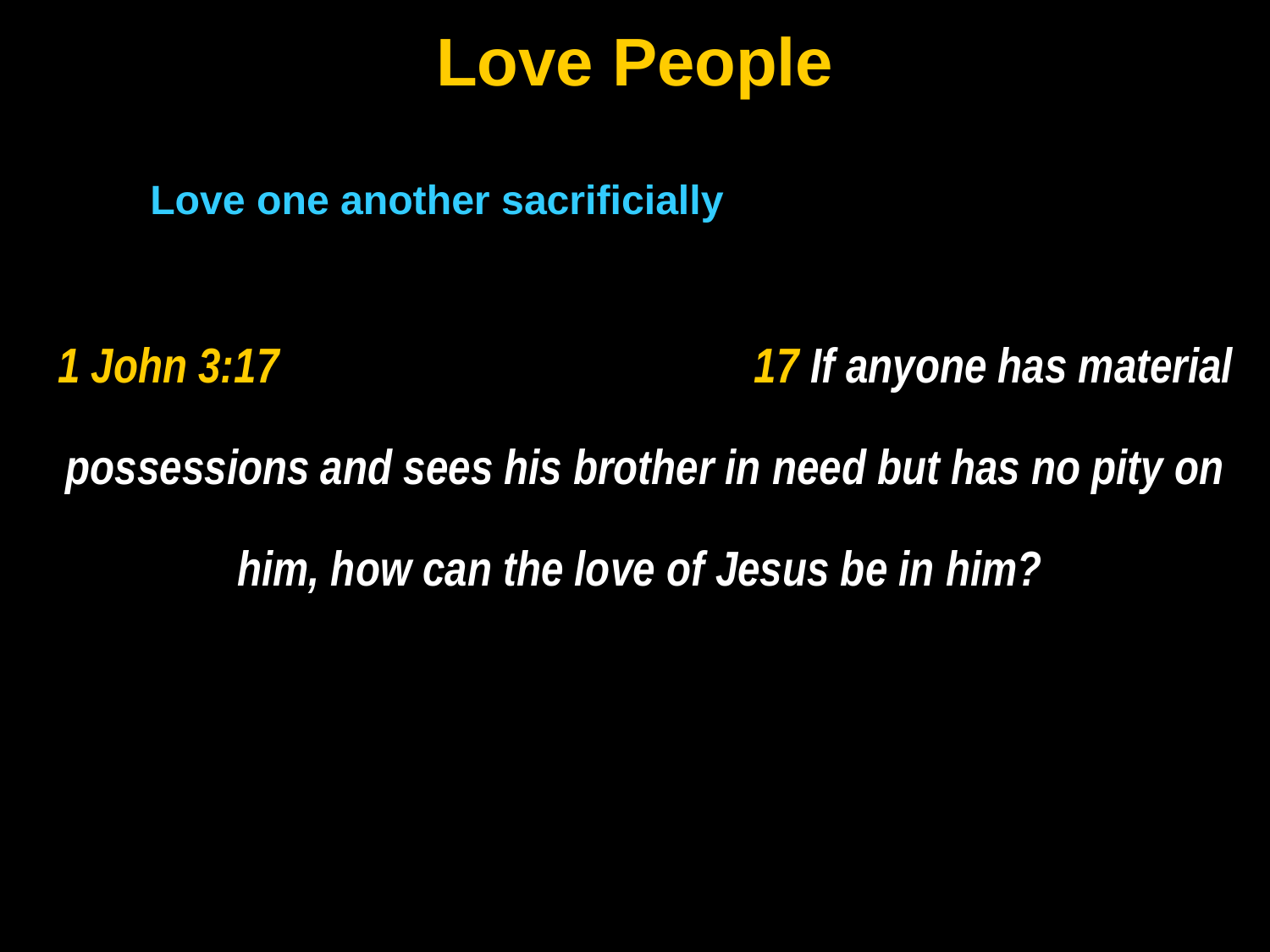

Love People
Love one another sacrificially

1 John 3:17                                                   17 If anyone has material possessions and sees his brother in need but has no pity on him, how can the love of Jesus be in him?